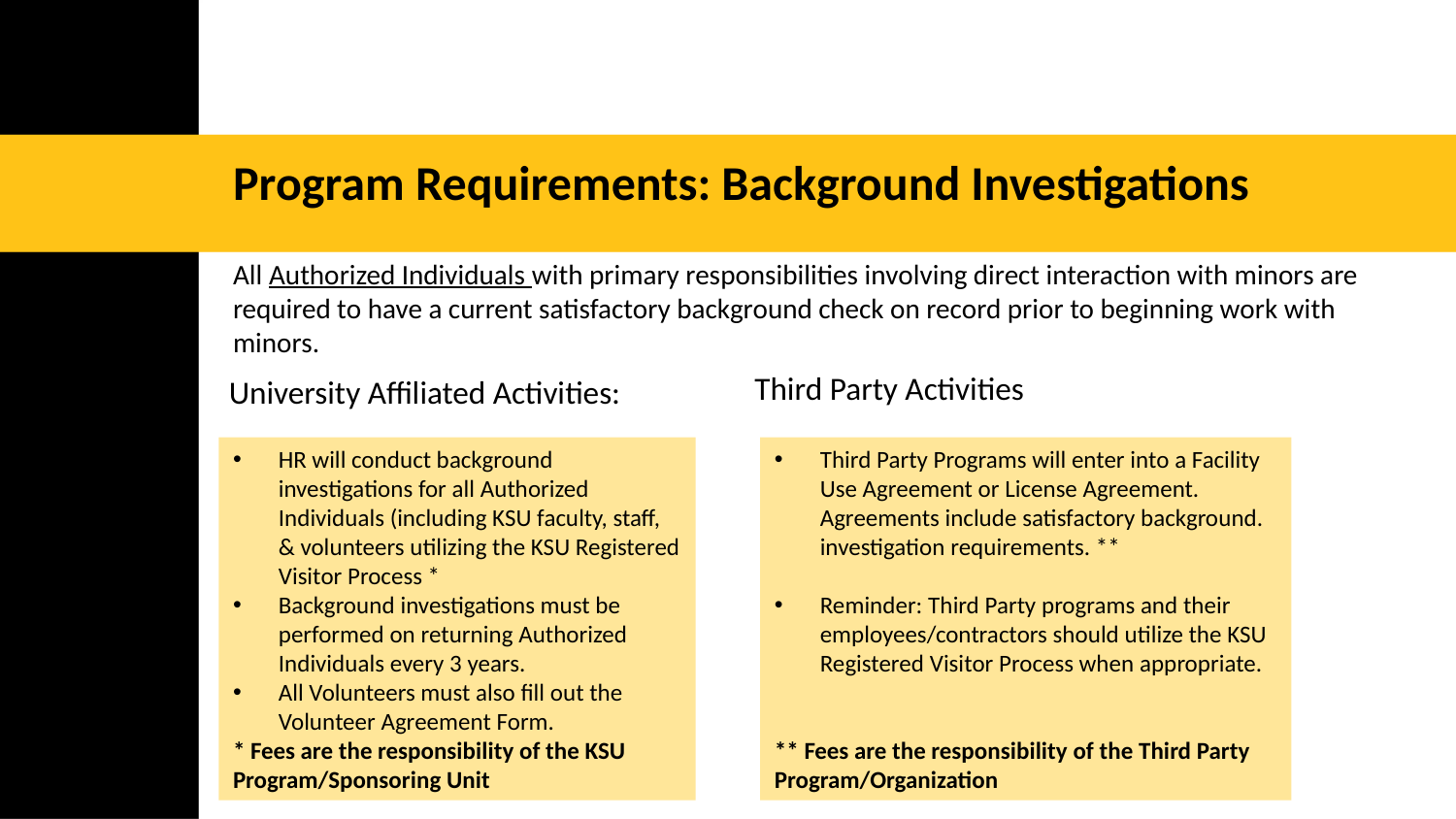

Program Requirements: Background Investigations
All Authorized Individuals with primary responsibilities involving direct interaction with minors are required to have a current satisfactory background check on record prior to beginning work with minors.
Third Party Activities
University Affiliated Activities:
HR will conduct background investigations for all Authorized Individuals (including KSU faculty, staff, & volunteers utilizing the KSU Registered Visitor Process *
Background investigations must be performed on returning Authorized Individuals every 3 years.
All Volunteers must also fill out the Volunteer Agreement Form.
* Fees are the responsibility of the KSU Program/Sponsoring Unit
Third Party Programs will enter into a Facility Use Agreement or License Agreement. Agreements include satisfactory background. investigation requirements. **

Reminder: Third Party programs and their employees/contractors should utilize the KSU Registered Visitor Process when appropriate.

** Fees are the responsibility of the Third Party Program/Organization